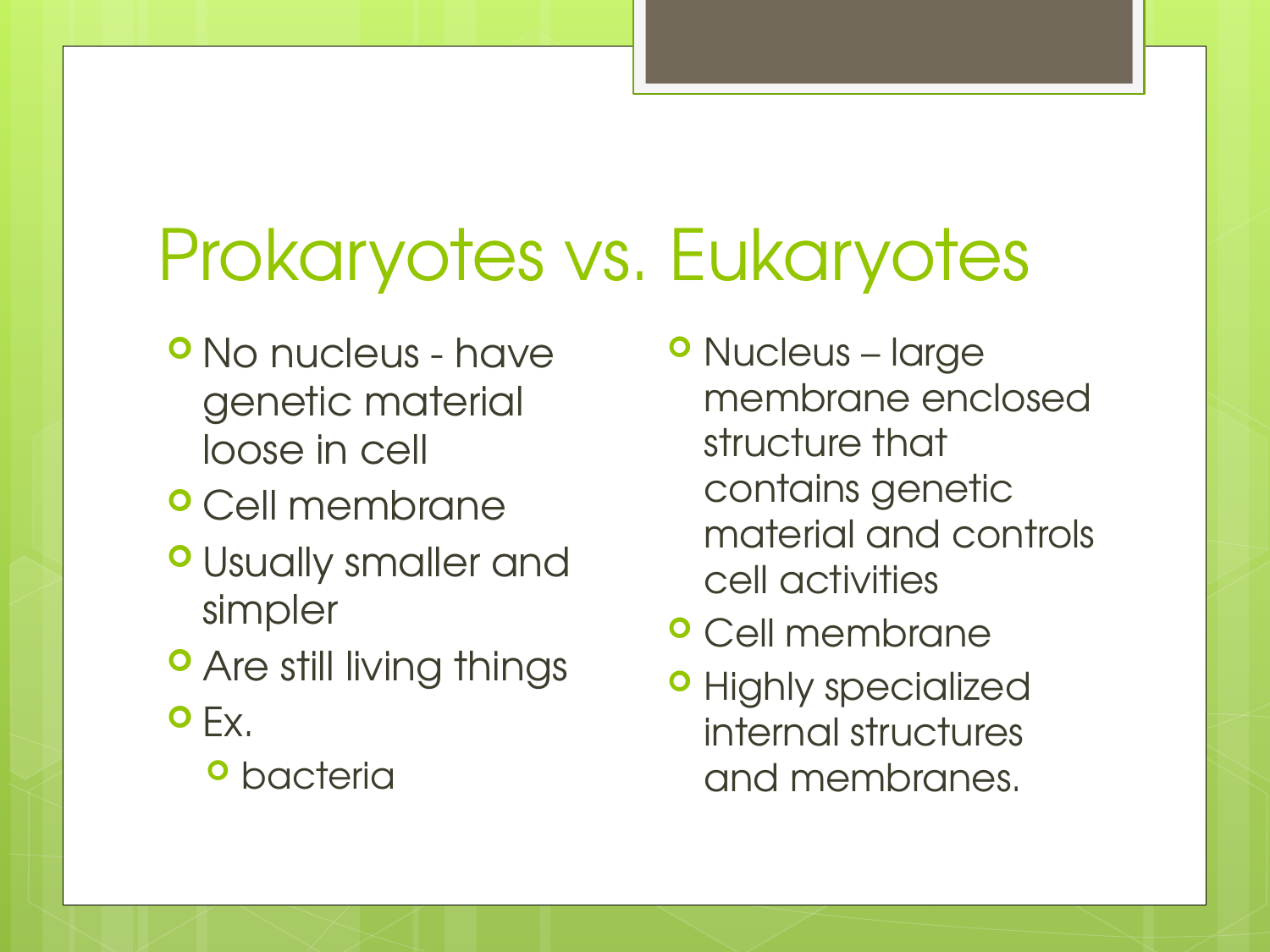

# Prokaryotes vs. Eukaryotes
Nucleus – large membrane enclosed structure that contains genetic material and controls cell activities
Cell membrane
Highly specialized internal structures and membranes.

No nucleus - have genetic material loose in cell
Cell membrane
Usually smaller and simpler
Are still living things
Ex.
bacteria